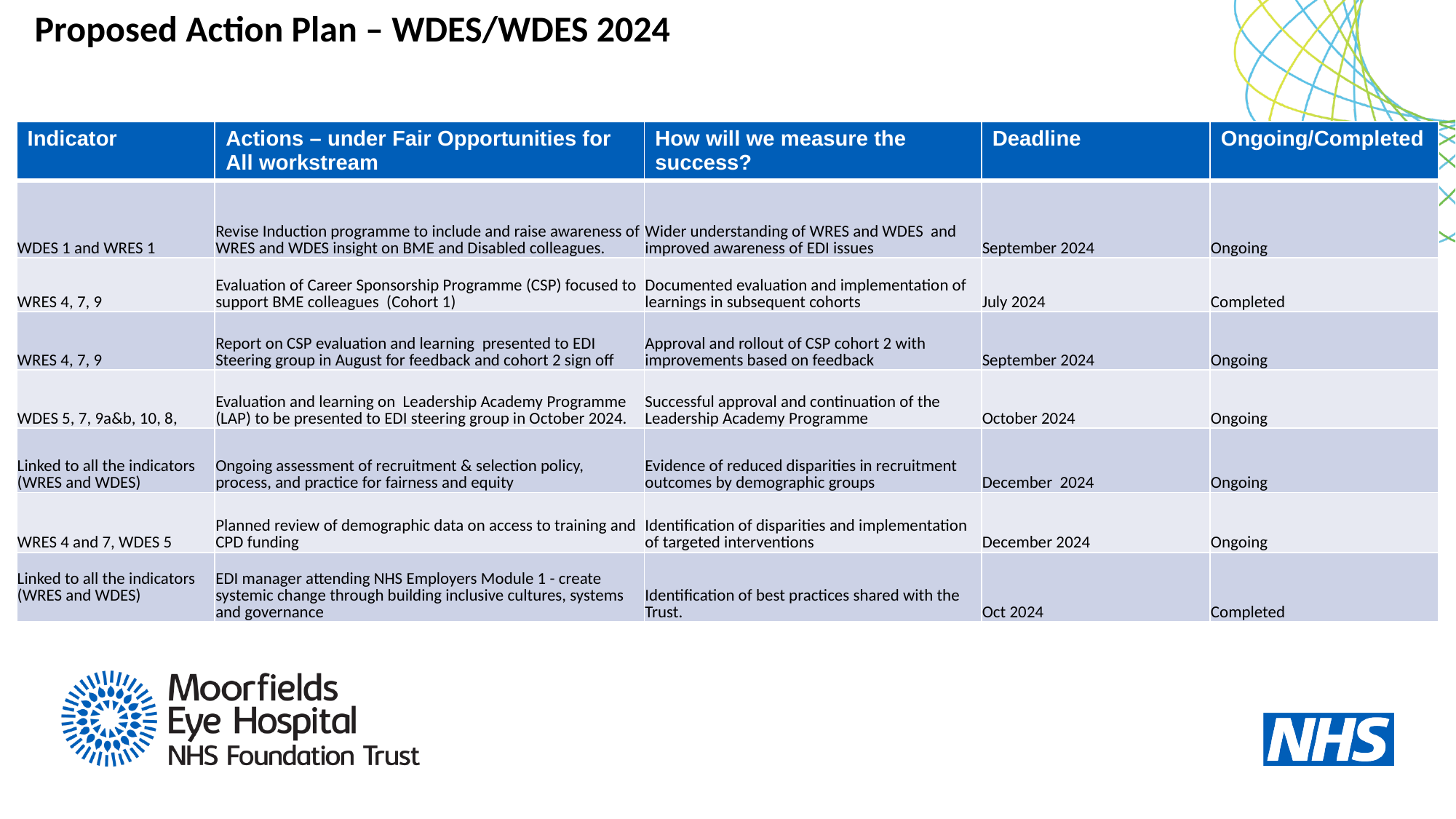

Proposed Action Plan – WDES/WDES 2024
| Indicator | Actions – under Fair Opportunities for All workstream | How will we measure the success? | Deadline | Ongoing/Completed |
| --- | --- | --- | --- | --- |
| WDES 1 and WRES 1 | Revise Induction programme to include and raise awareness of WRES and WDES insight on BME and Disabled colleagues. | Wider understanding of WRES and WDES and improved awareness of EDI issues | September 2024 | Ongoing |
| WRES 4, 7, 9 | Evaluation of Career Sponsorship Programme (CSP) focused to support BME colleagues (Cohort 1) | Documented evaluation and implementation of learnings in subsequent cohorts | July 2024 | Completed |
| WRES 4, 7, 9 | Report on CSP evaluation and learning presented to EDI Steering group in August for feedback and cohort 2 sign off | Approval and rollout of CSP cohort 2 with improvements based on feedback | September 2024 | Ongoing |
| WDES 5, 7, 9a&b, 10, 8, | Evaluation and learning on Leadership Academy Programme (LAP) to be presented to EDI steering group in October 2024. | Successful approval and continuation of the Leadership Academy Programme | October 2024 | Ongoing |
| Linked to all the indicators (WRES and WDES) | Ongoing assessment of recruitment & selection policy, process, and practice for fairness and equity | Evidence of reduced disparities in recruitment outcomes by demographic groups | December 2024 | Ongoing |
| WRES 4 and 7, WDES 5 | Planned review of demographic data on access to training and CPD funding | Identification of disparities and implementation of targeted interventions | December 2024 | Ongoing |
| Linked to all the indicators (WRES and WDES) | EDI manager attending NHS Employers Module 1 - create systemic change through building inclusive cultures, systems and governance | Identification of best practices shared with the Trust. | Oct 2024 | Completed |